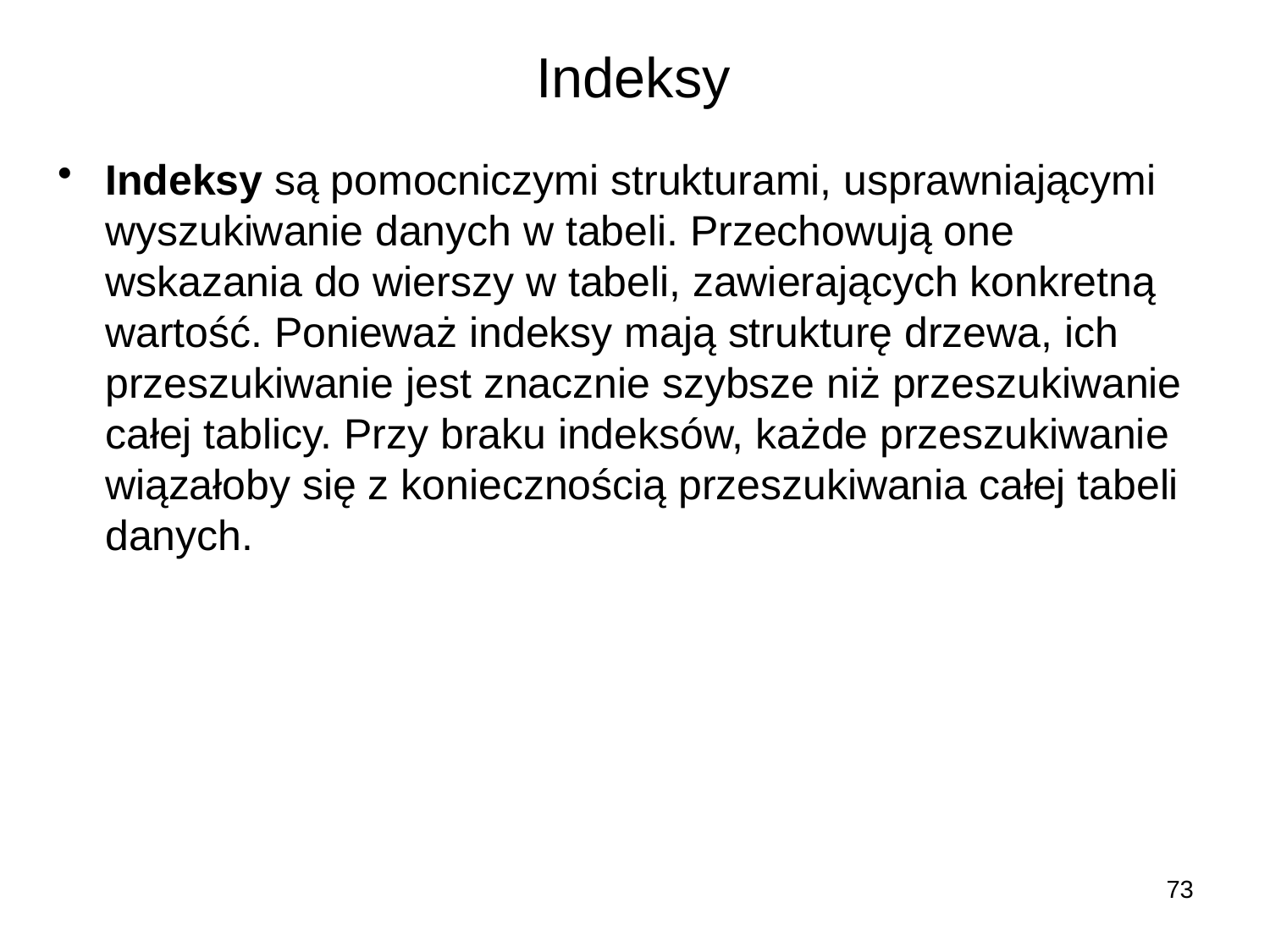

# Indeksy
Indeksy są pomocniczymi strukturami, usprawniającymi wyszukiwanie danych w tabeli. Przechowują one wskazania do wierszy w tabeli, zawierających konkretną wartość. Ponieważ indeksy mają strukturę drzewa, ich przeszukiwanie jest znacznie szybsze niż przeszukiwanie całej tablicy. Przy braku indeksów, każde przeszukiwanie wiązałoby się z koniecznością przeszukiwania całej tabeli danych.
73